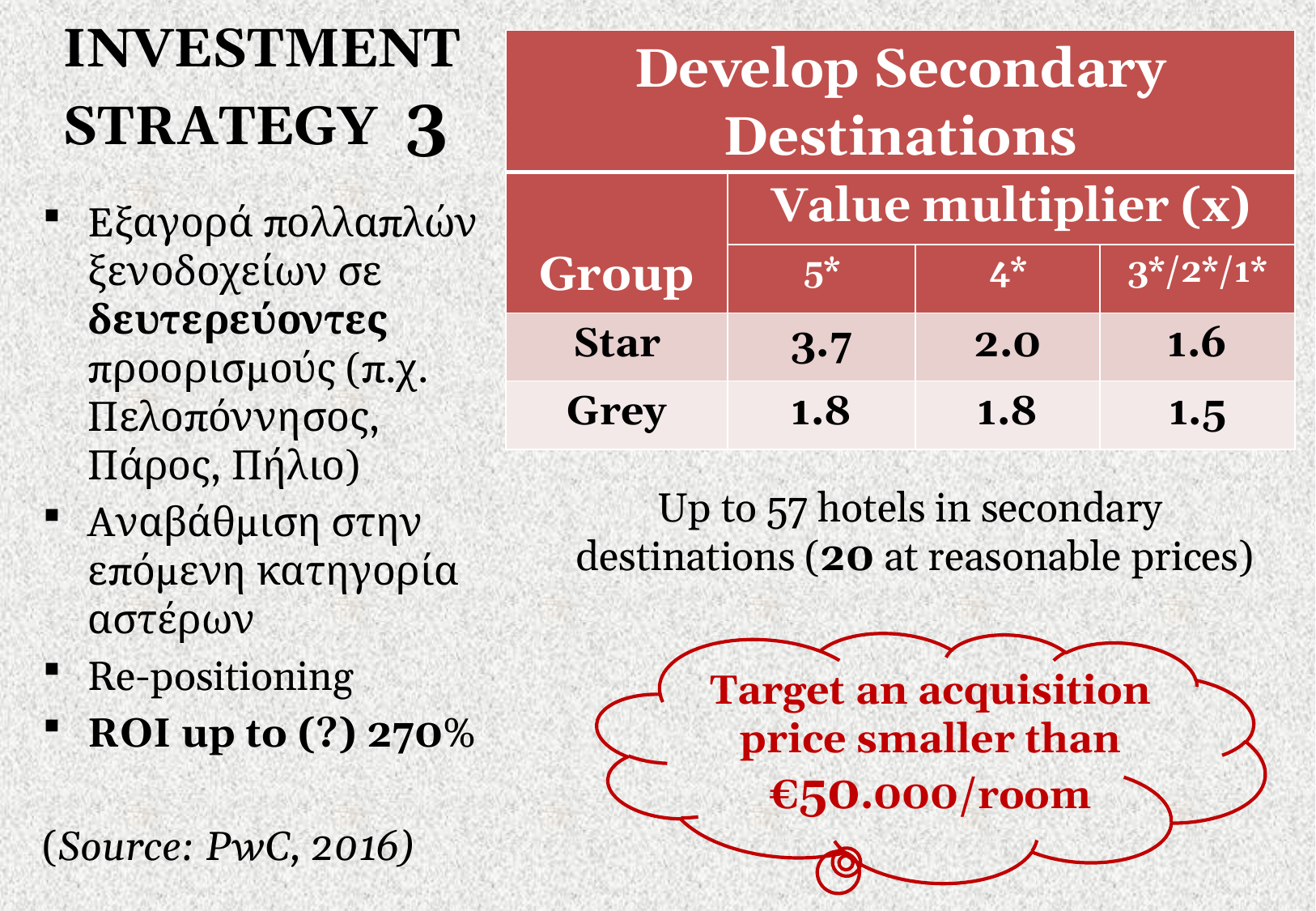

# INVESTMENT STRATEGY  3
| Develop Secondary Destinations |  |  |  |
| --- | --- | --- | --- |
| Group | Value multiplier (x) |  |  |
|  | 5\* | 4\* | 3\*/2\*/1\* |
| Star | 3.7 | 2.0 | 1.6 |
| Grey | 1.8 | 1.8 | 1.5 |
Εξαγορά πολλαπλών ξενοδοχείων σε δευτερεύοντες προορισμούς (π.χ. Πελοπόννησος, Πάρος, Πήλιο)
Αναβάθμιση στην επόμενη κατηγορία αστέρων
Re-positioning
ROI up to (?) 270%

(Source: PwC, 2016)
Up to 57 hotels in secondary
destinations (20 at reasonable prices)

Target an acquisition price smaller than €50.000/room